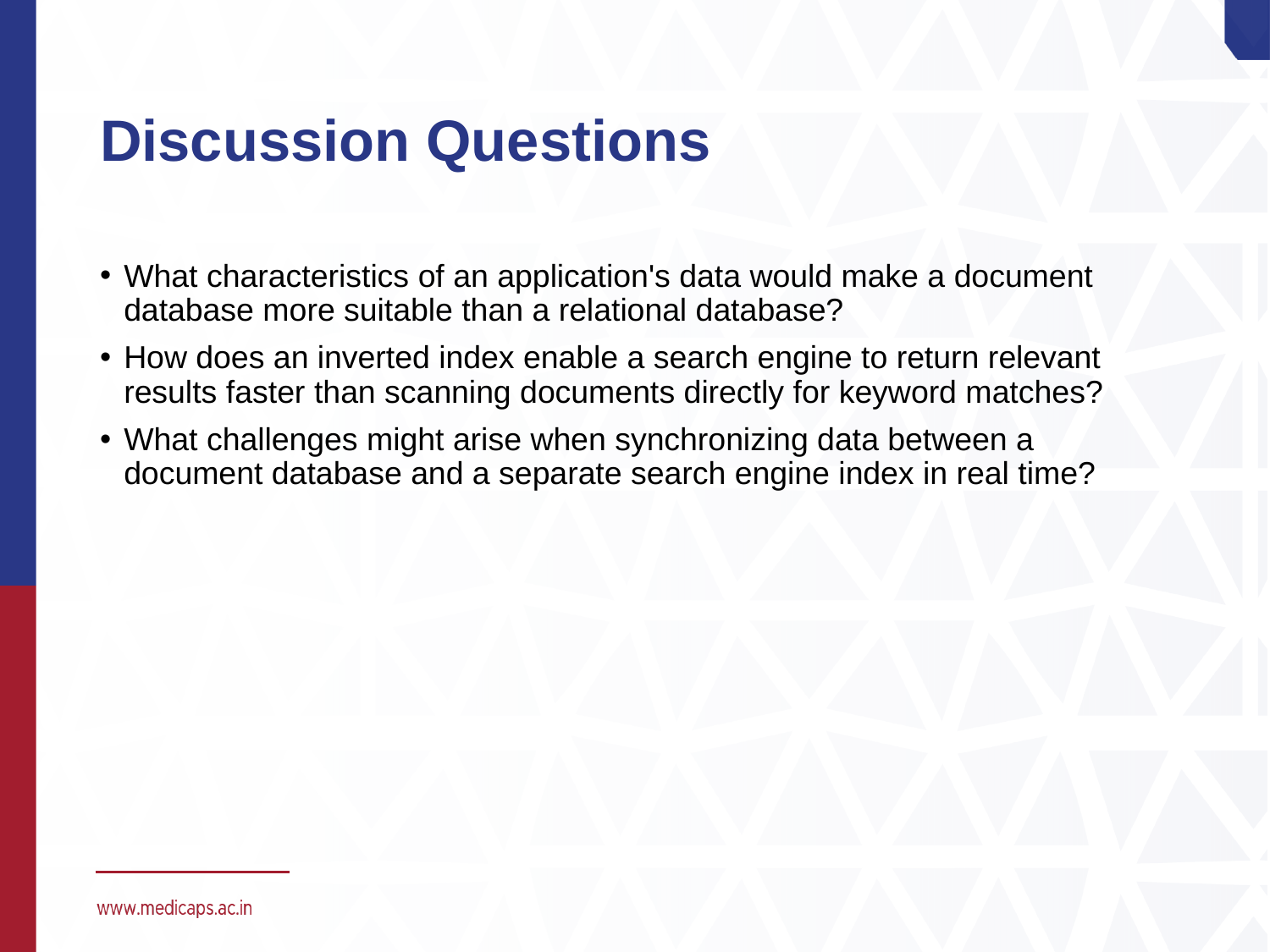

# Discussion Questions
What characteristics of an application's data would make a document database more suitable than a relational database?
How does an inverted index enable a search engine to return relevant results faster than scanning documents directly for keyword matches?
What challenges might arise when synchronizing data between a document database and a separate search engine index in real time?